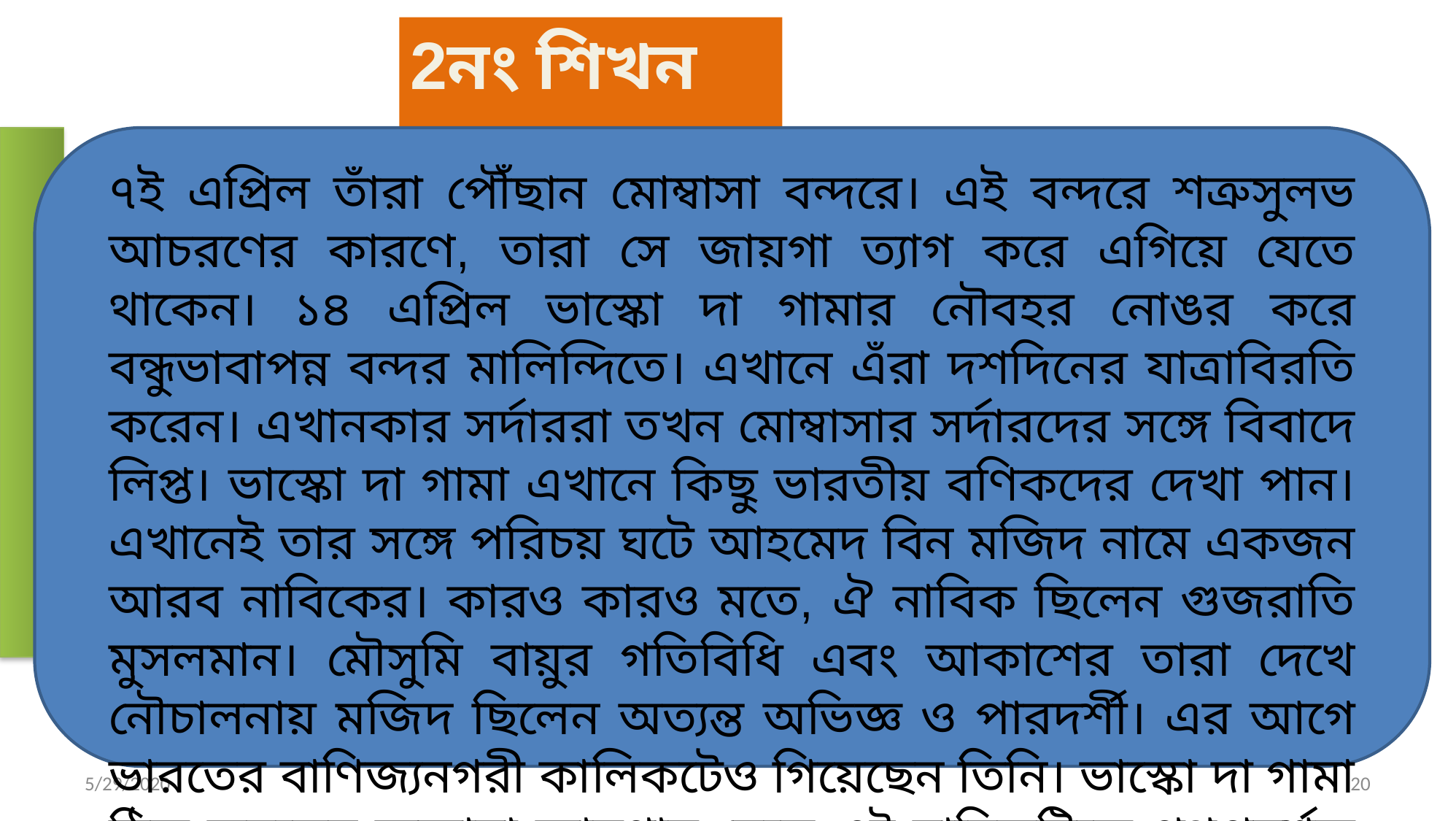

2নং শিখন ফল

৭ই এপ্রিল তাঁরা পৌঁছান মোম্বাসা বন্দরে। এই বন্দরে শত্রুসুলভ আচরণের কারণে, তারা সে জায়গা ত্যাগ করে এগিয়ে যেতে থাকেন। ১৪ এপ্রিল ভাস্কো দা গামার নৌবহর নোঙর করে বন্ধুভাবাপন্ন বন্দর মালিন্দিতে। এখানে এঁরা দশদিনের যাত্রাবিরতি করেন। এখানকার সর্দাররা তখন মোম্বাসার সর্দারদের সঙ্গে বিবাদে লিপ্ত। ভাস্কো দা গামা এখানে কিছু ভারতীয় বণিকদের দেখা পান। এখানেই তার সঙ্গে পরিচয় ঘটে আহমেদ বিন মজিদ নামে একজন আরব নাবিকের। কারও কারও মতে, ঐ নাবিক ছিলেন গুজরাতি মুসলমান। মৌসুমি বায়ুর গতিবিধি এবং আকাশের তারা দেখে নৌচালনায় মজিদ ছিলেন অত্যন্ত অভিজ্ঞ ও পারদর্শী। এর আগে ভারতের বাণিজ্যনগরী কালিকটেও গিয়েছেন তিনি। ভাস্কো দা গামা ঠিক করলেন অজানা জায়গায় যেতে এই নাবিকটিকে পথপ্রদর্শক হিসেবে পেলে অভিযান সফল হবে। তাই তাকে সঙ্গে নিলেন তিনি।

5/29/2020
20